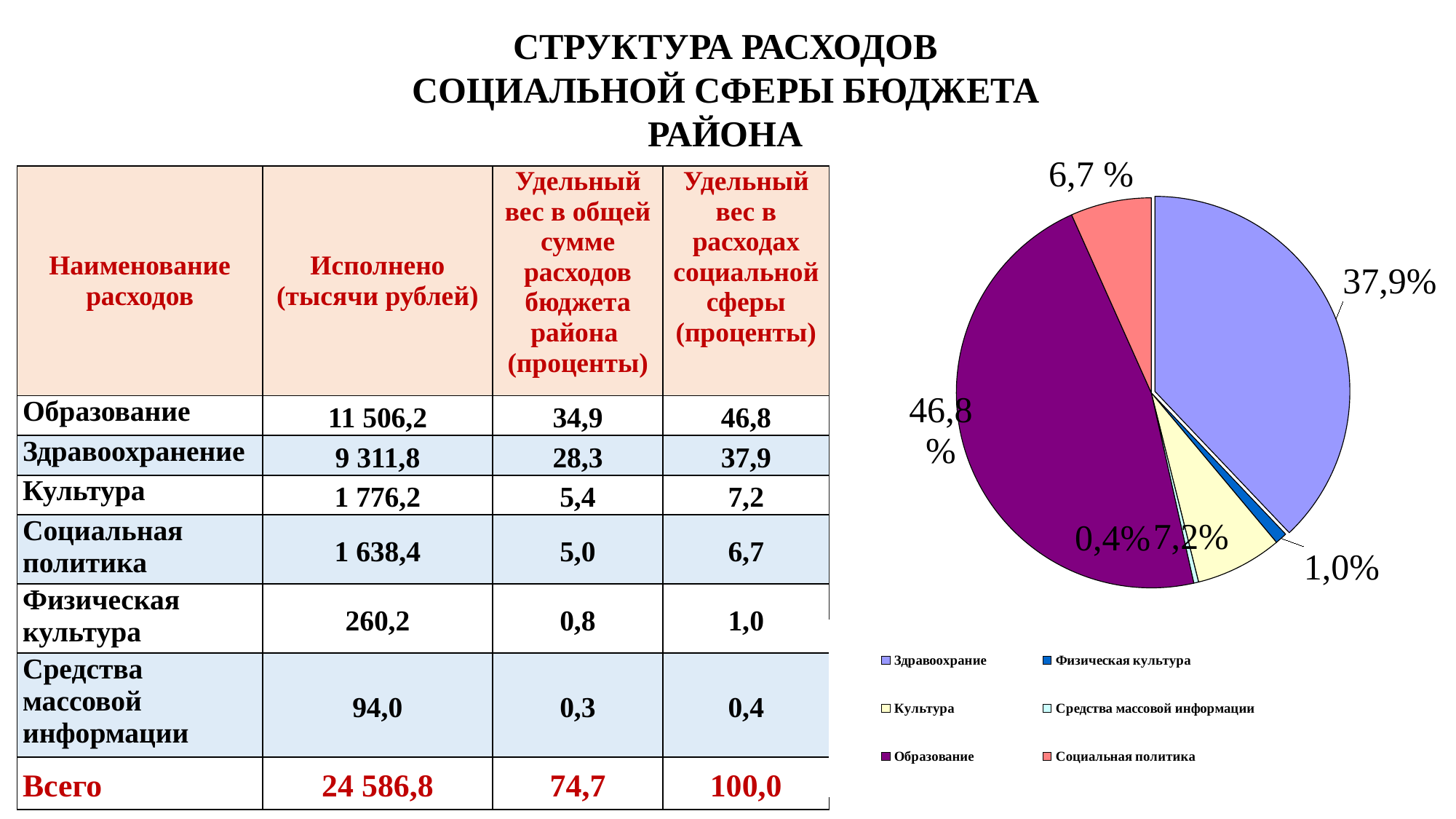

СТРУКТУРА РАСХОДОВ
СОЦИАЛЬНОЙ СФЕРЫ БЮДЖЕТА РАЙОНА

### Chart

| Category | 2020 год |  |  |  |  |  |
|---|---|---|---|---|---|---|
| Здравоохрание | 37.9 | None | None | None | None | None |
| Физическая культура | 1.0 | None | None | None | None | None |
| Культура | 7.2 | None | None | None | None | None |
| Средства массовой информации | 0.4 | None | None | None | None | None |
| Образование | 46.8 | None | None | None | None | None |
| Социальная политика | 6.7 | None | None | None | None | None |
| Наименование расходов | Исполнено (тысячи рублей) | Удельный вес в общей сумме расходов бюджета района (проценты) | Удельный вес в расходах социальной сферы (проценты) |
| --- | --- | --- | --- |
| Образование | 11 506,2 | 34,9 | 46,8 |
| Здравоохранение | 9 311,8 | 28,3 | 37,9 |
| Культура | 1 776,2 | 5,4 | 7,2 |
| Социальная политика | 1 638,4 | 5,0 | 6,7 |
| Физическая культура | 260,2 | 0,8 | 1,0 |
| Средства массовой информации | 94,0 | 0,3 | 0,4 |
| Всего | 24 586,8 | 74,7 | 100,0 |